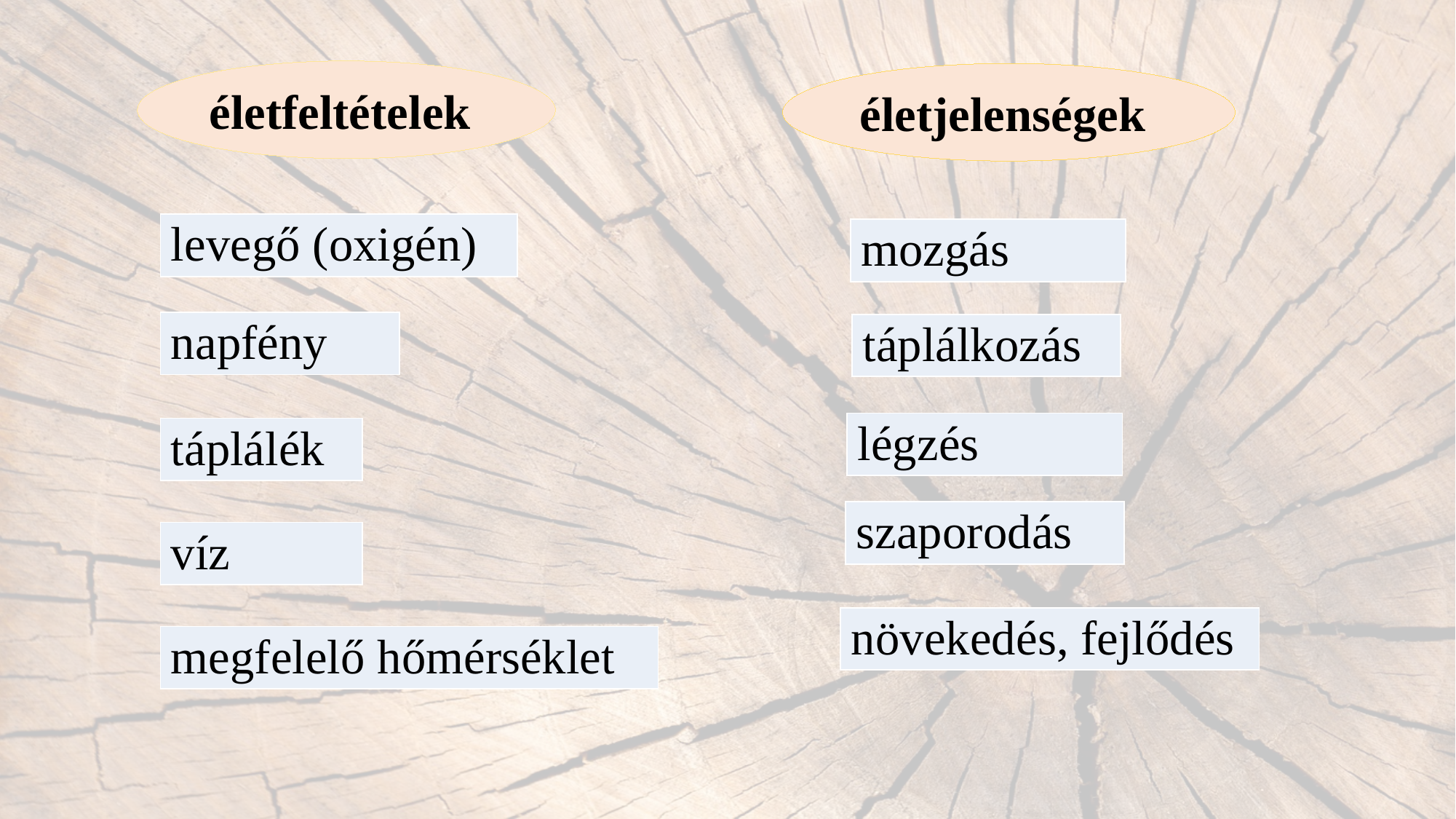

életfeltételek
életjelenségek
| levegő (oxigén) |
| --- |
| mozgás |
| --- |
| napfény |
| --- |
| táplálkozás |
| --- |
| légzés |
| --- |
| táplálék |
| --- |
| szaporodás |
| --- |
| víz |
| --- |
| növekedés, fejlődés |
| --- |
| megfelelő hőmérséklet |
| --- |